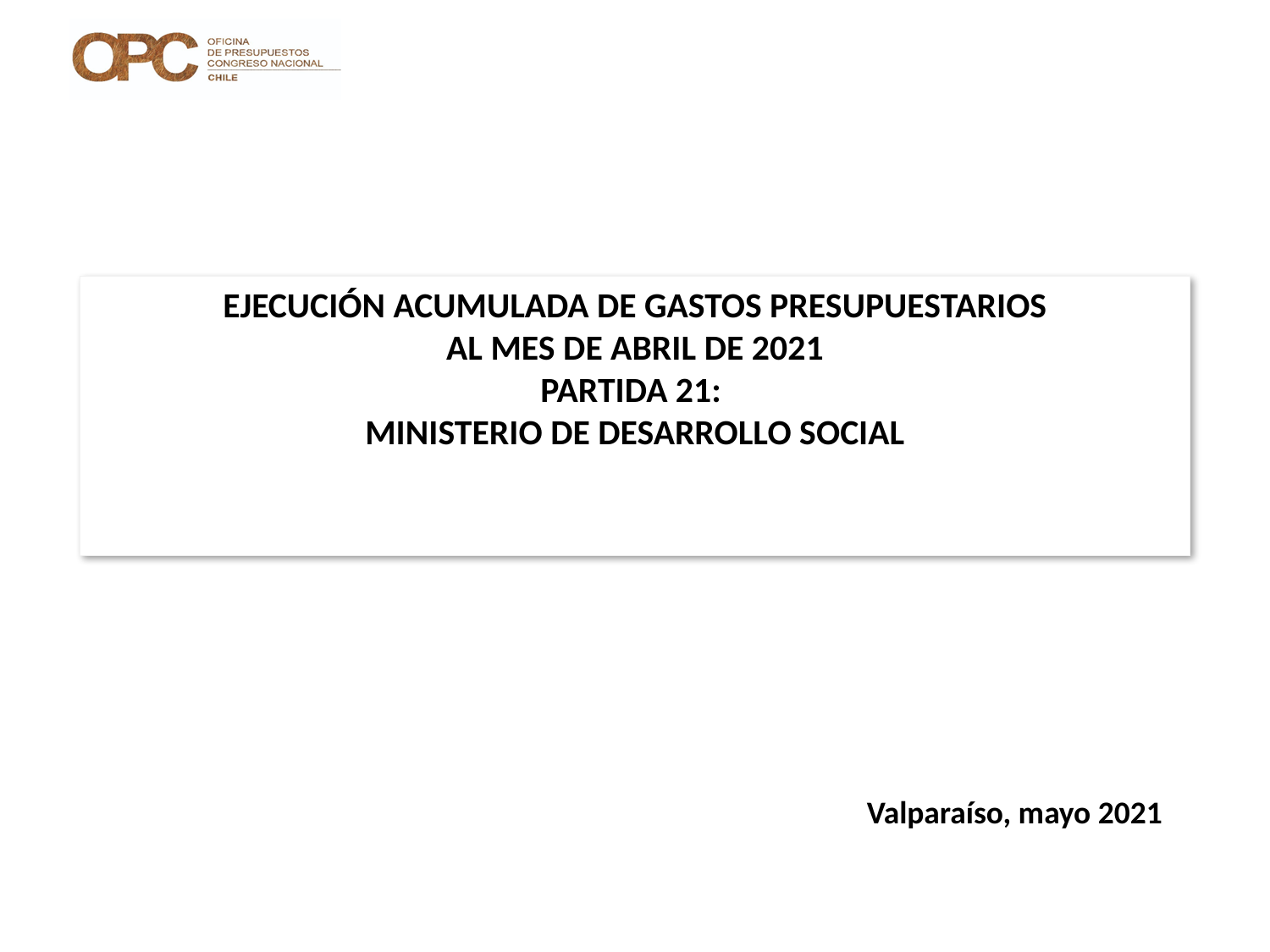

# EJECUCIÓN ACUMULADA DE GASTOS PRESUPUESTARIOS AL MES DE ABRIL DE 2021 PARTIDA 21: MINISTERIO DE DESARROLLO SOCIAL
Valparaíso, mayo 2021